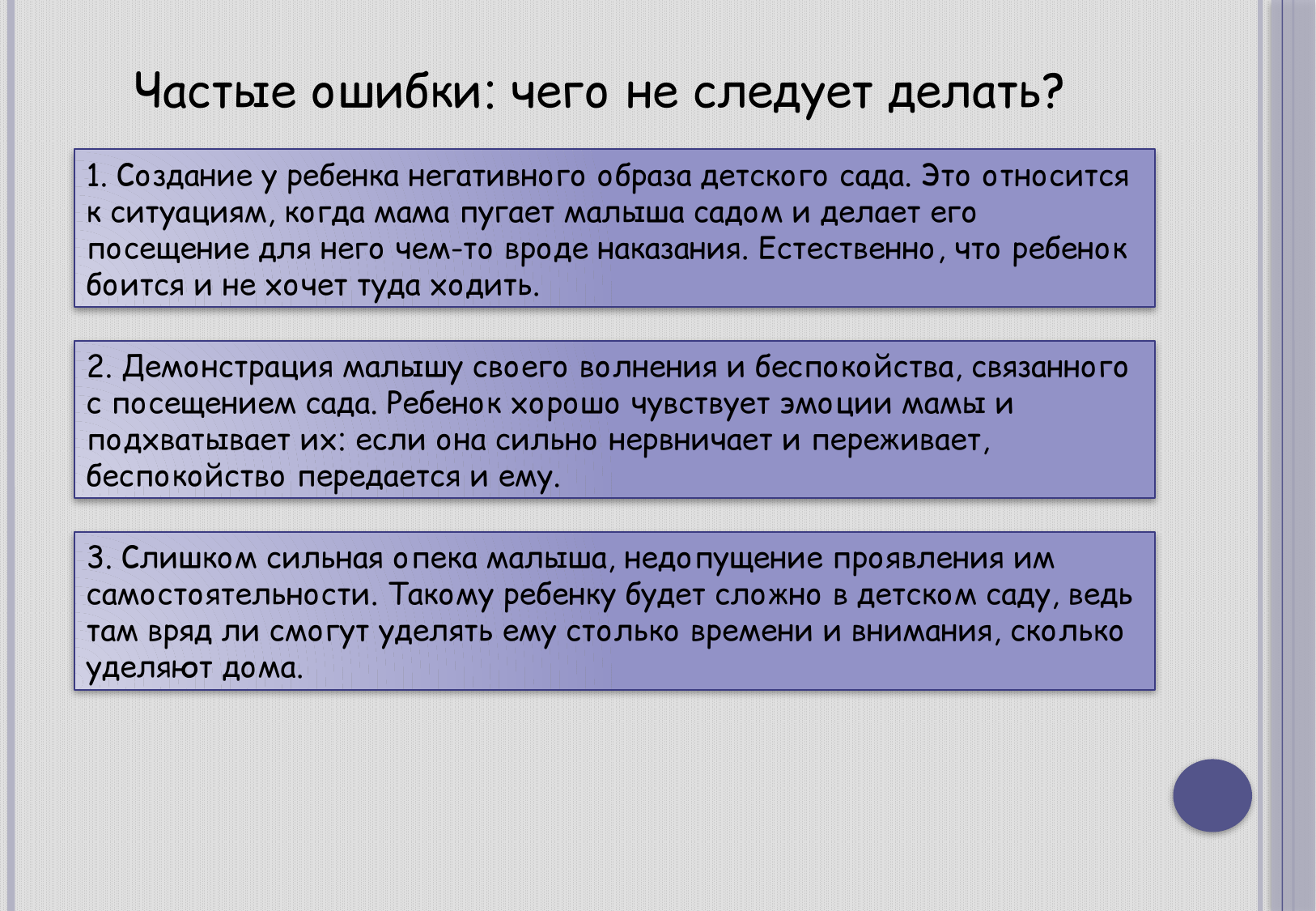

Частые ошибки: чего не следует делать?
1. Создание у ребенка негативного образа детского сада. Это относится к ситуациям, когда мама пугает малыша садом и делает его посещение для него чем-то вроде наказания. Естественно, что ребенок боится и не хочет туда ходить.
2. Демонстрация малышу своего волнения и беспокойства, связанного с посещением сада. Ребенок хорошо чувствует эмоции мамы и подхватывает их: если она сильно нервничает и переживает, беспокойство передается и ему.
3. Слишком сильная опека малыша, недопущение проявления им самостоятельности. Такому ребенку будет сложно в детском саду, ведь там вряд ли смогут уделять ему столько времени и внимания, сколько уделяют дома.